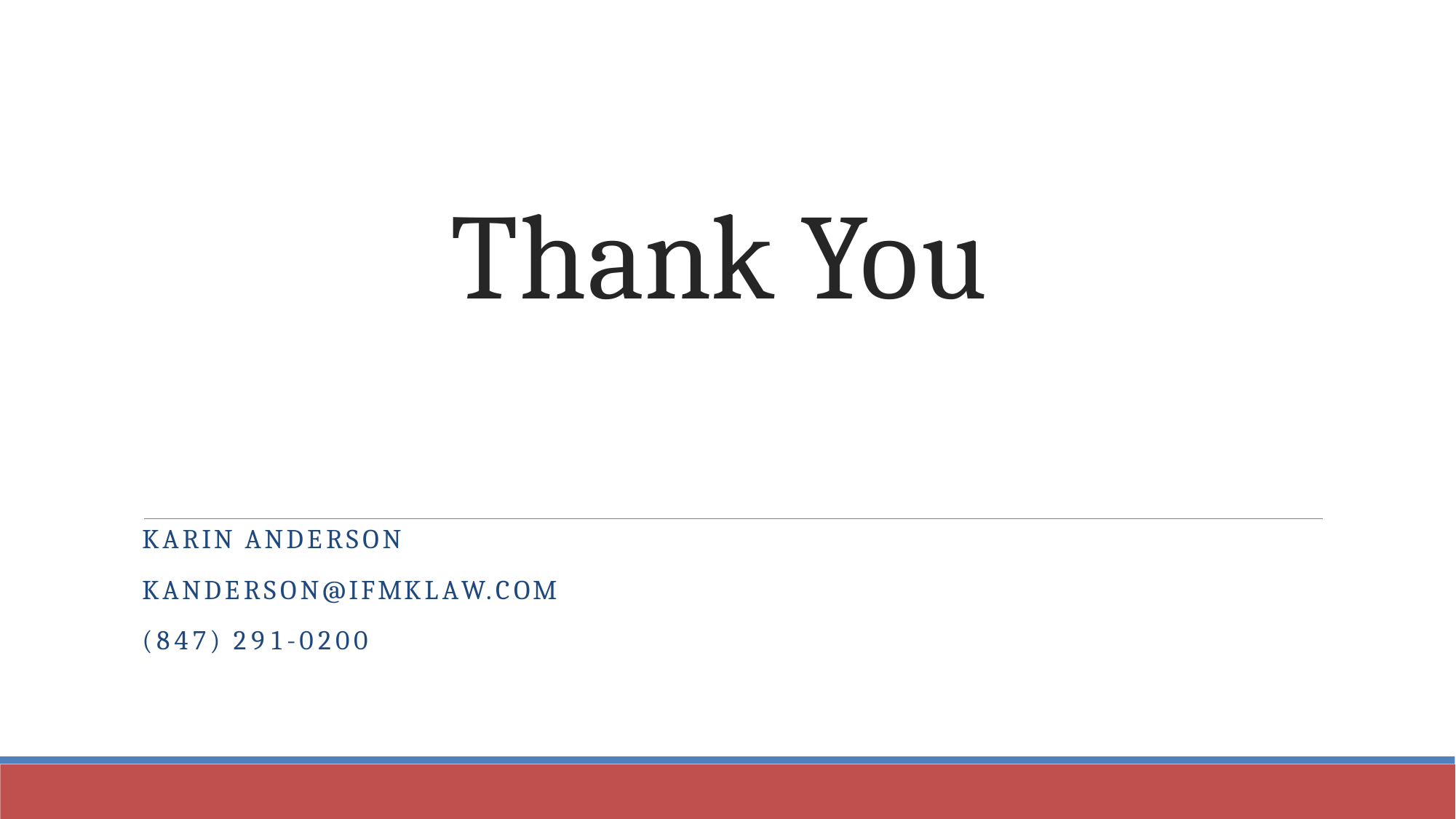

# Thank You
Karin Anderson
Kanderson@ifmklaw.com
(847) 291-0200